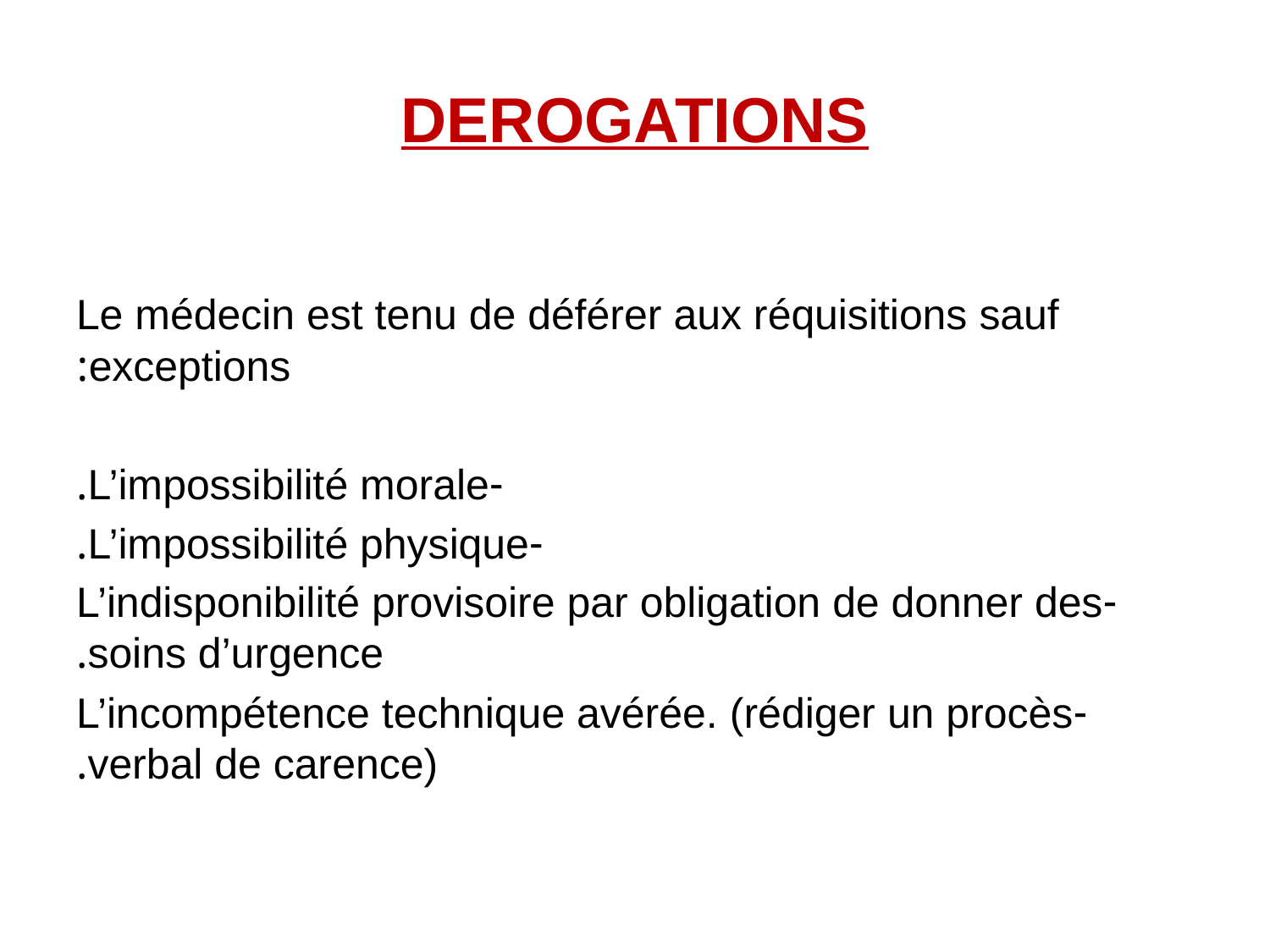

# DEROGATIONS

      Le médecin est tenu de déférer aux réquisitions sauf exceptions:

-L’impossibilité morale.
-L’impossibilité physique.
-L’indisponibilité provisoire par obligation de donner des soins d’urgence.
-L’incompétence technique avérée. (rédiger un procès verbal de carence).